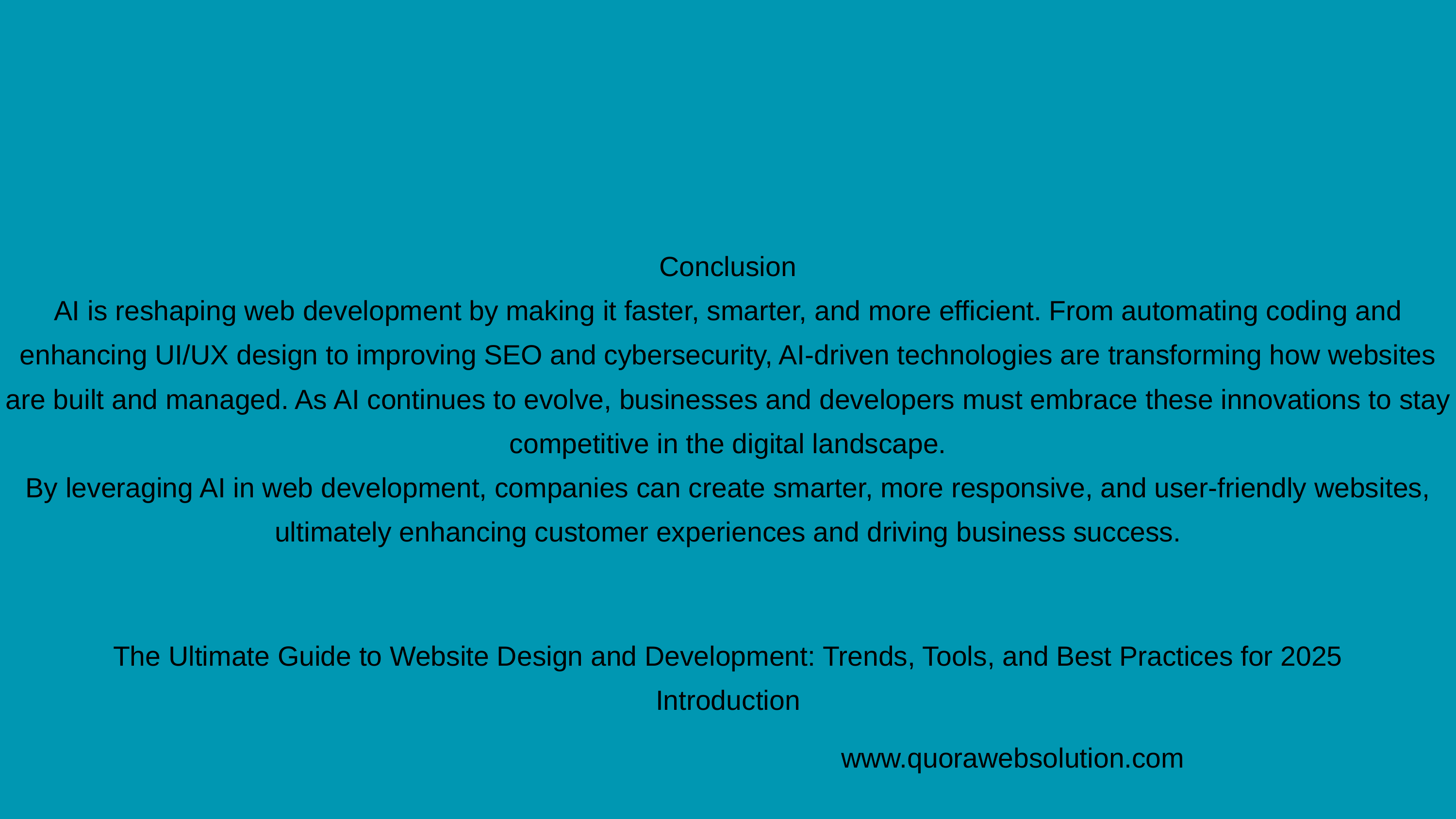

Conclusion
AI is reshaping web development by making it faster, smarter, and more efficient. From automating coding and enhancing UI/UX design to improving SEO and cybersecurity, AI-driven technologies are transforming how websites are built and managed. As AI continues to evolve, businesses and developers must embrace these innovations to stay competitive in the digital landscape.
By leveraging AI in web development, companies can create smarter, more responsive, and user-friendly websites, ultimately enhancing customer experiences and driving business success.
The Ultimate Guide to Website Design and Development: Trends, Tools, and Best Practices for 2025
Introduction
www.quorawebsolution.com